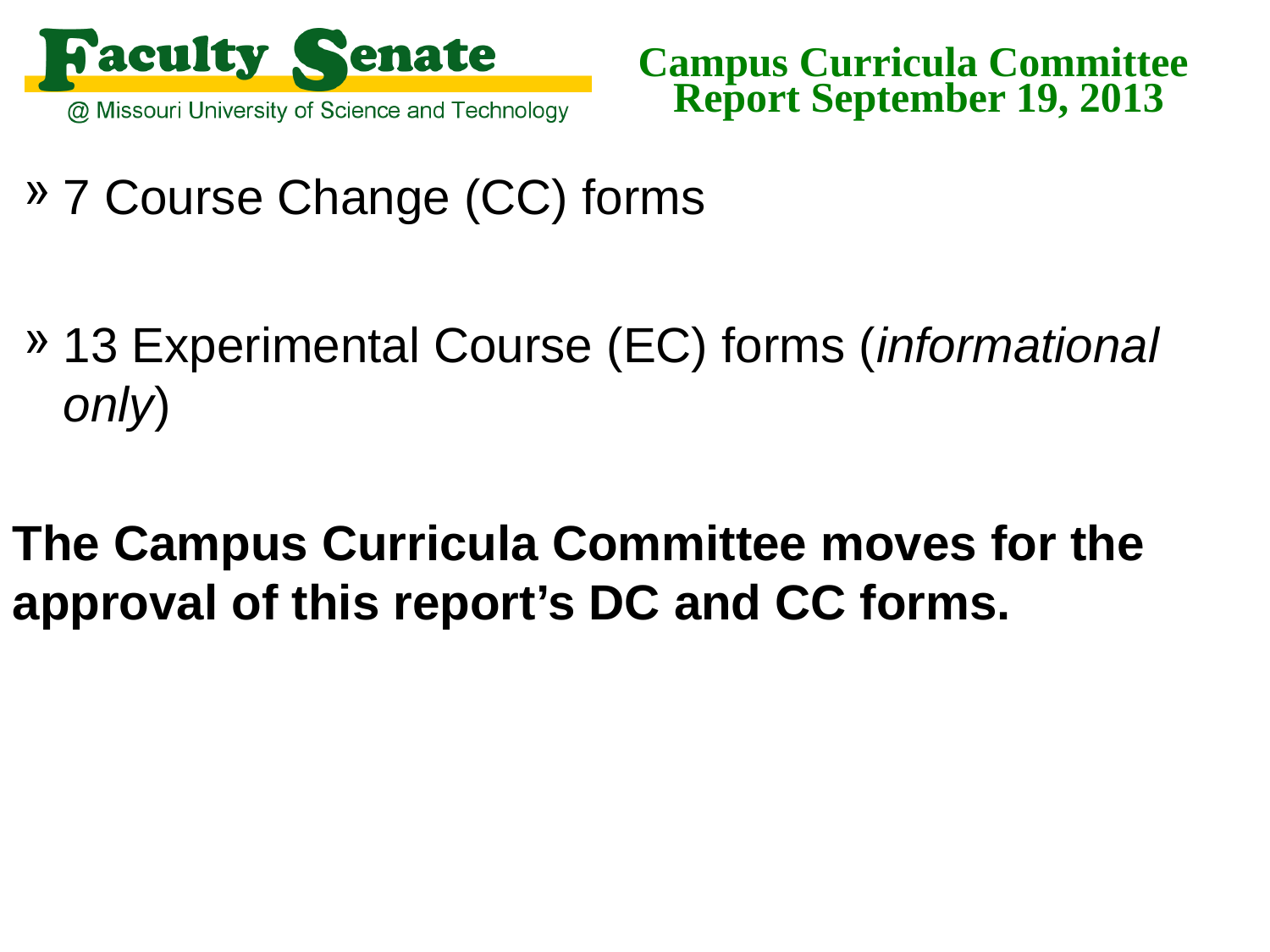

# Campus Curricula Committee Report September 19, 2013
7 Course Change (CC) forms

13 Experimental Course (EC) forms (informational only)

The Campus Curricula Committee moves for the approval of this report’s DC and CC forms.